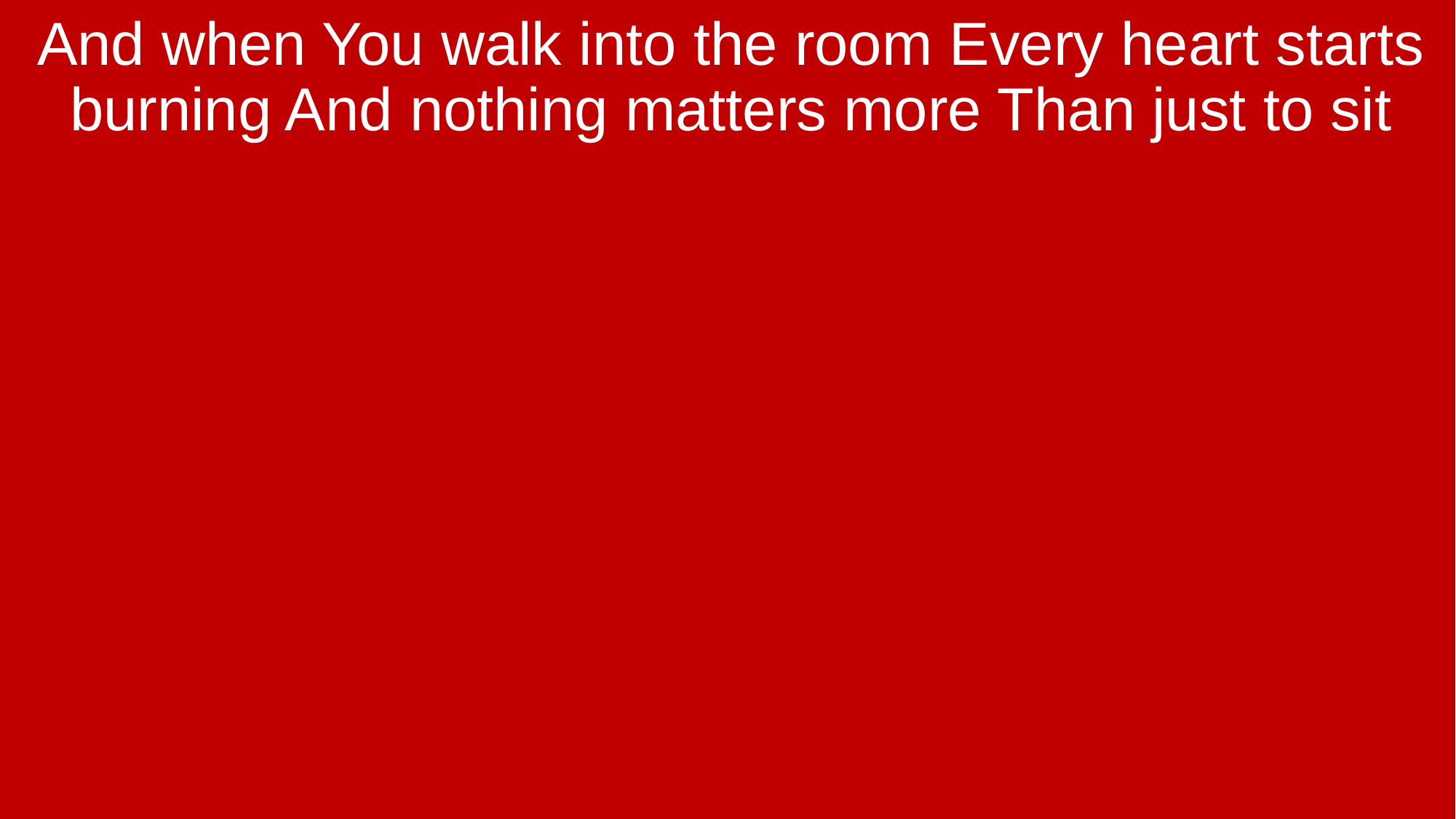

And when You walk into the room Every heart starts burning And nothing matters more Than just to sit